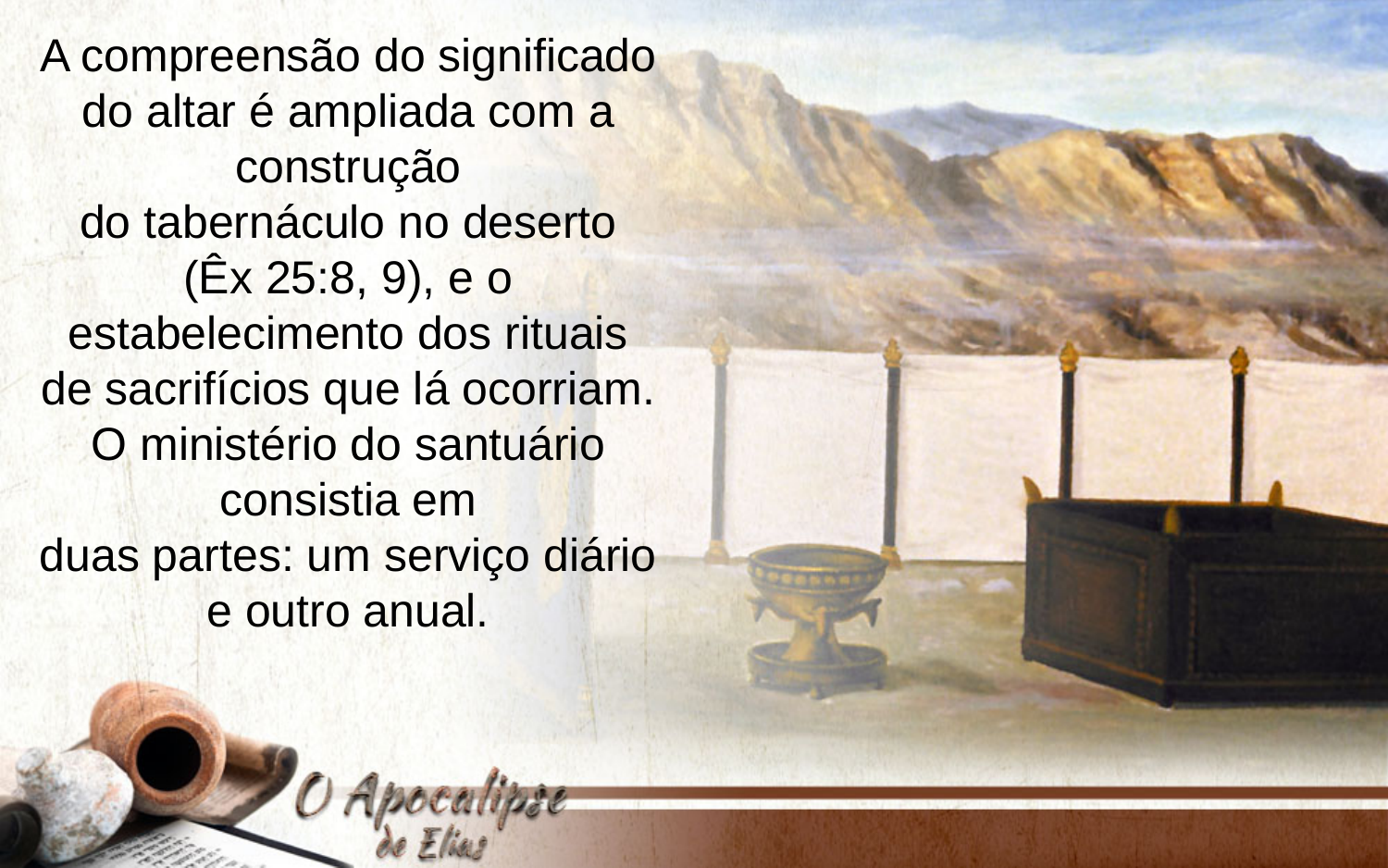

A compreensão do significado do altar é ampliada com a construção
do tabernáculo no deserto (Êx 25:8, 9), e o estabelecimento dos rituais de sacrifícios que lá ocorriam. O ministério do santuário consistia em
duas partes: um serviço diário e outro anual.